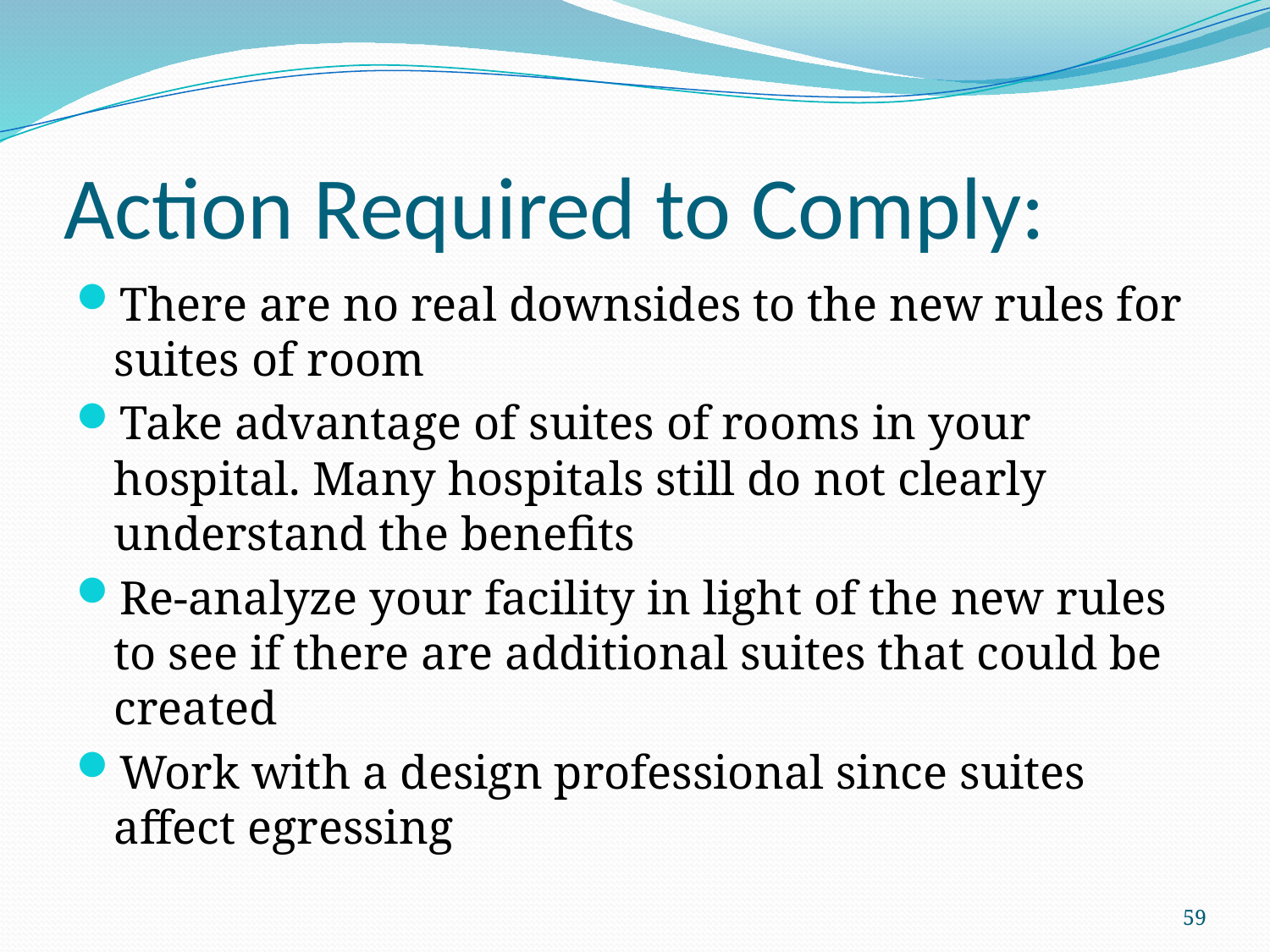

# Action Required to Comply:
There are no real downsides to the new rules for suites of room
Take advantage of suites of rooms in your hospital. Many hospitals still do not clearly understand the benefits
Re-analyze your facility in light of the new rules to see if there are additional suites that could be created
Work with a design professional since suites affect egressing
59